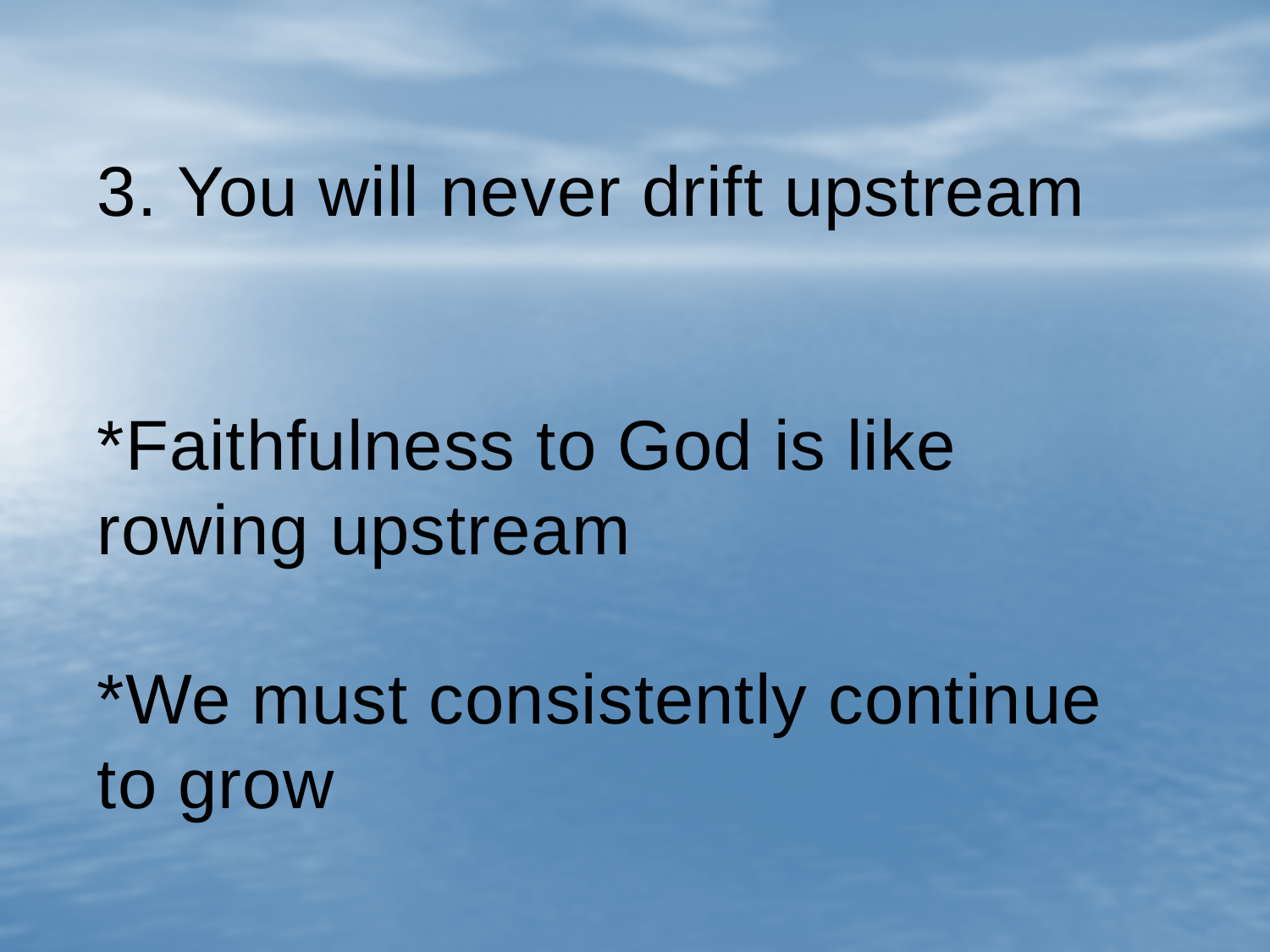

# 3. You will never drift upstream *Faithfulness to God is like rowing upstream *We must consistently continue to grow